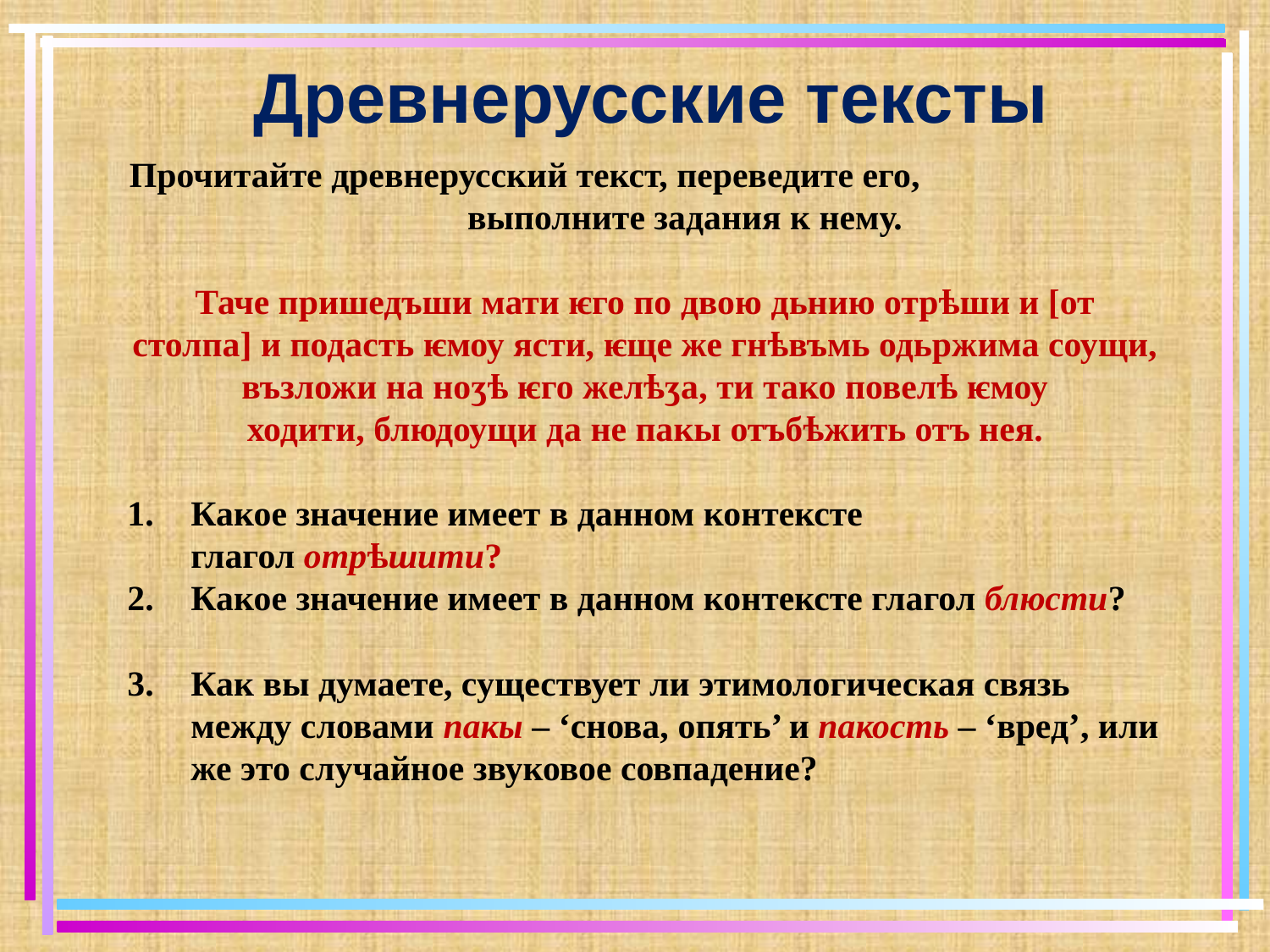

Древнерусские тексты
Прочитайте древнерусский текст, переведите его,                                     выполните задания к нему.
Таче пришедъши мати ѥго по двою дьнию отрѣши и [от столпа] и подасть ѥмоу ясти, ѥще же гнѣвъмь одьржима соущи, възложи на ноӡѣ ѥго желѣӡа, ти тако повелѣ ѥмоу ходити, блюдоущи да не пакы отъбѣжить отъ нея.

Какое значение имеет в данном контексте глагол отрѣшити?
Какое значение имеет в данном контексте глагол блюсти?

Как вы думаете, существует ли этимологическая связь между словами пакы – ‘снова, опять’ и пакость – ‘вред’, или же это случайное звуковое совпадение?